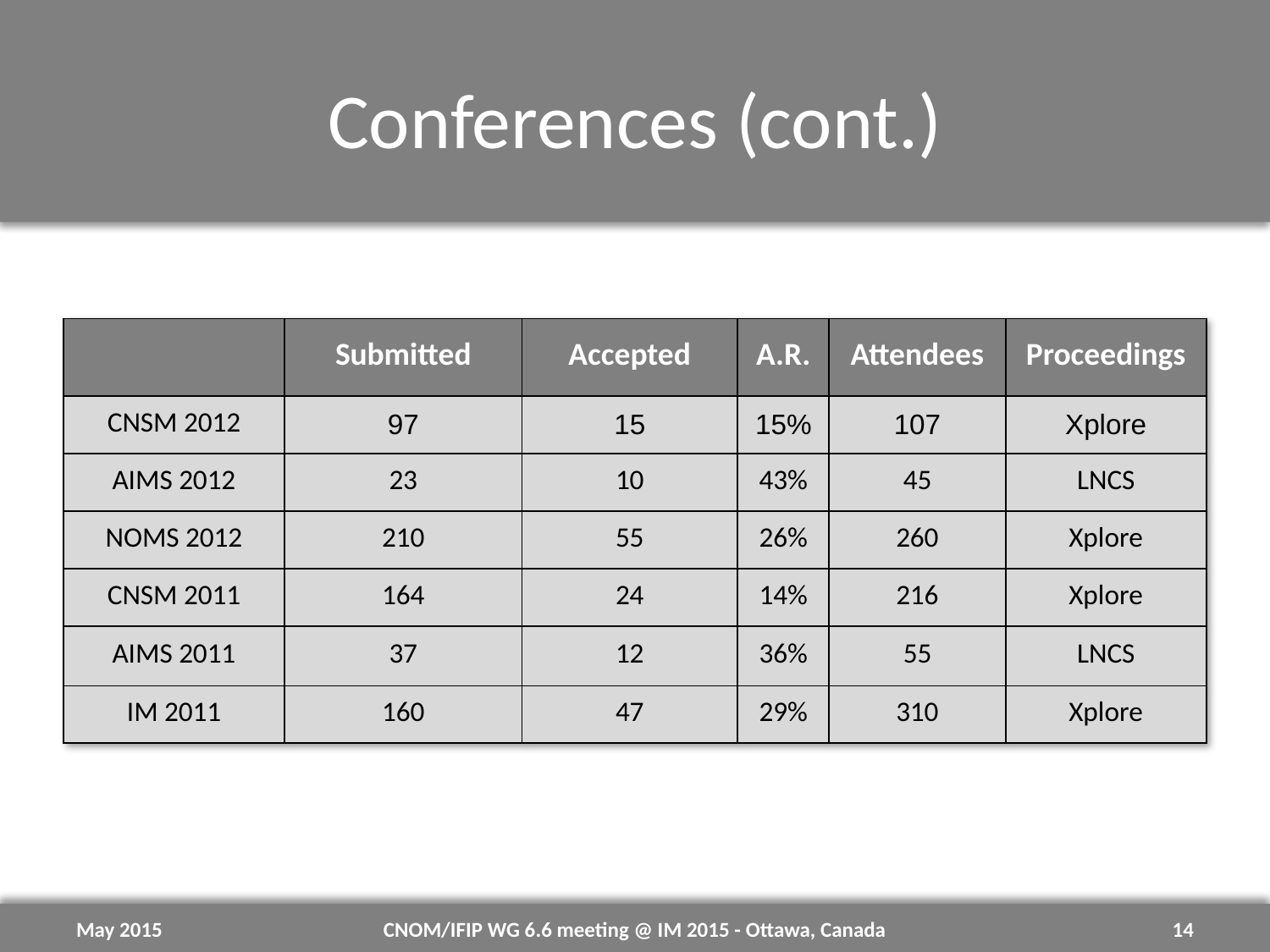

# Conferences (cont.)
|  | Submitted | Accepted | A.R. | Attendees | Proceedings |
| --- | --- | --- | --- | --- | --- |
| CNSM 2012 | 97 | 15 | 15% | 107 | Xplore |
| AIMS 2012 | 23 | 10 | 43% | 45 | LNCS |
| NOMS 2012 | 210 | 55 | 26% | 260 | Xplore |
| CNSM 2011 | 164 | 24 | 14% | 216 | Xplore |
| AIMS 2011 | 37 | 12 | 36% | 55 | LNCS |
| IM 2011 | 160 | 47 | 29% | 310 | Xplore |
May 2015
CNOM/IFIP WG 6.6 meeting @ IM 2015 - Ottawa, Canada
14